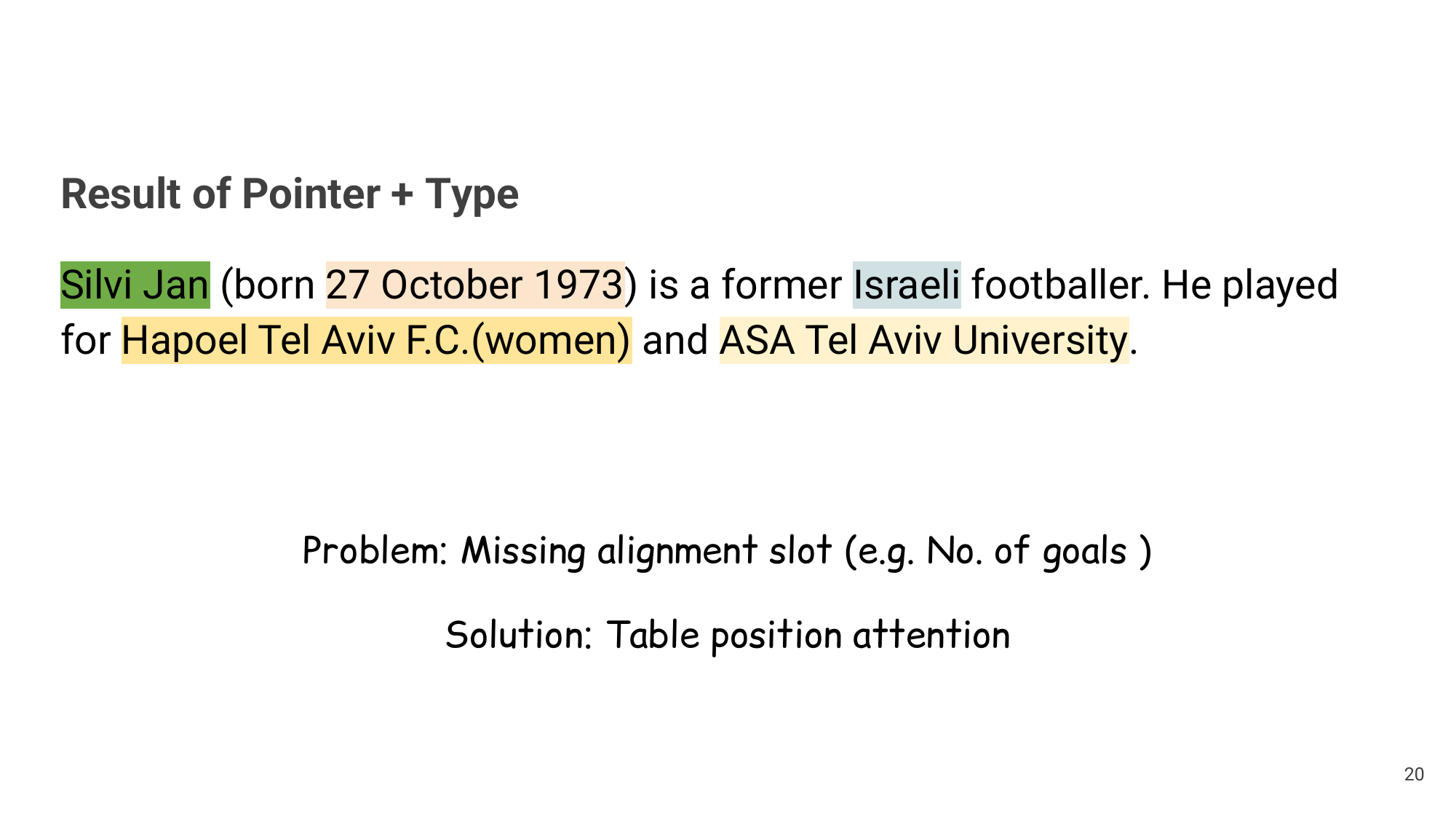

# Result of Pointer + Type
Silvi Jan (born 27 October 1973) is a former Israeli footballer. He played for Hapoel Tel Aviv F.C.(women) and ASA Tel Aviv University.
Problem: Missing alignment slot (e.g. No. of goals )
Solution: Table position attention
20